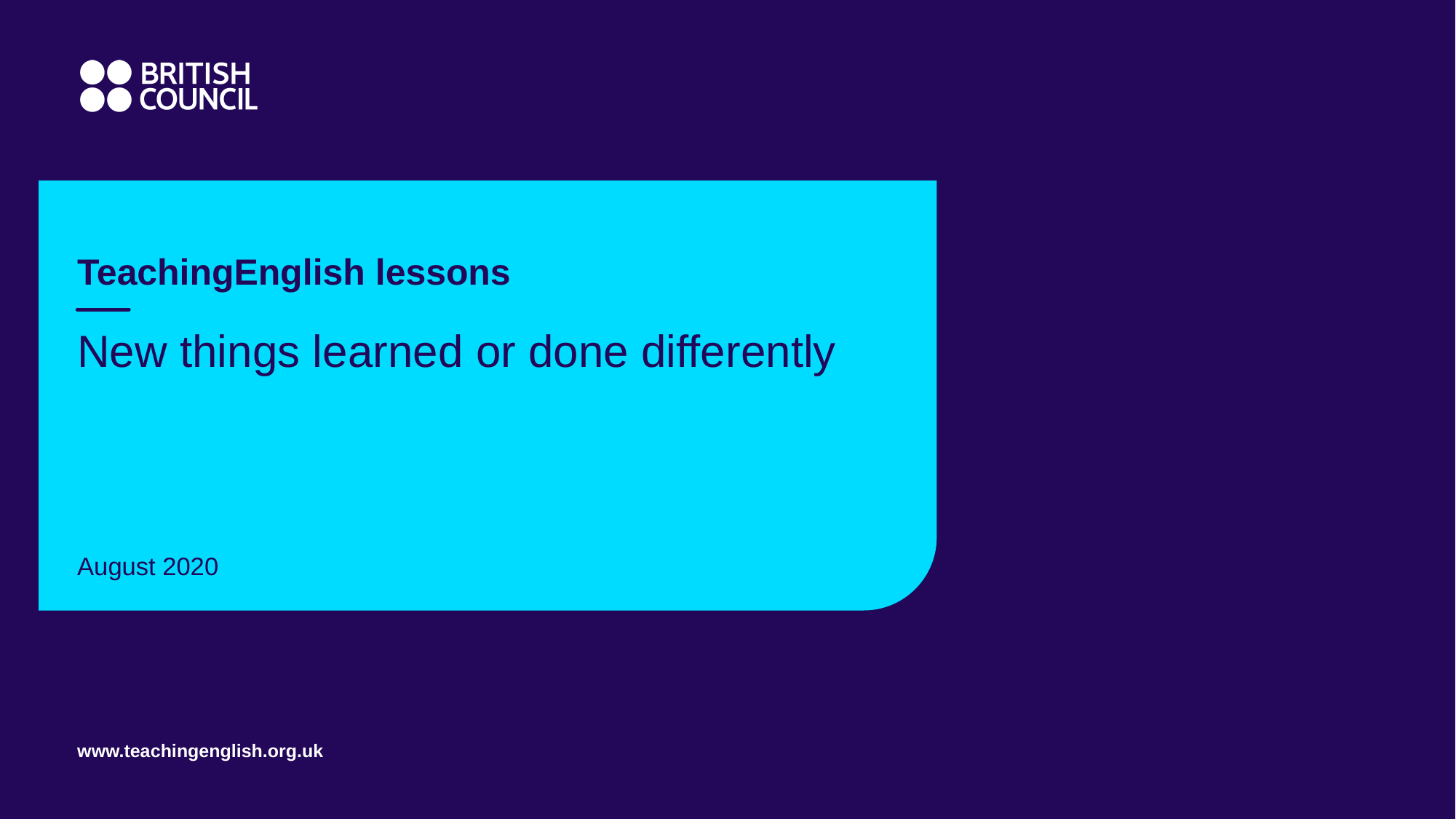

TeachingEnglish lessons

# New things learned or done differently
August 2020
www.teachingenglish.org.uk